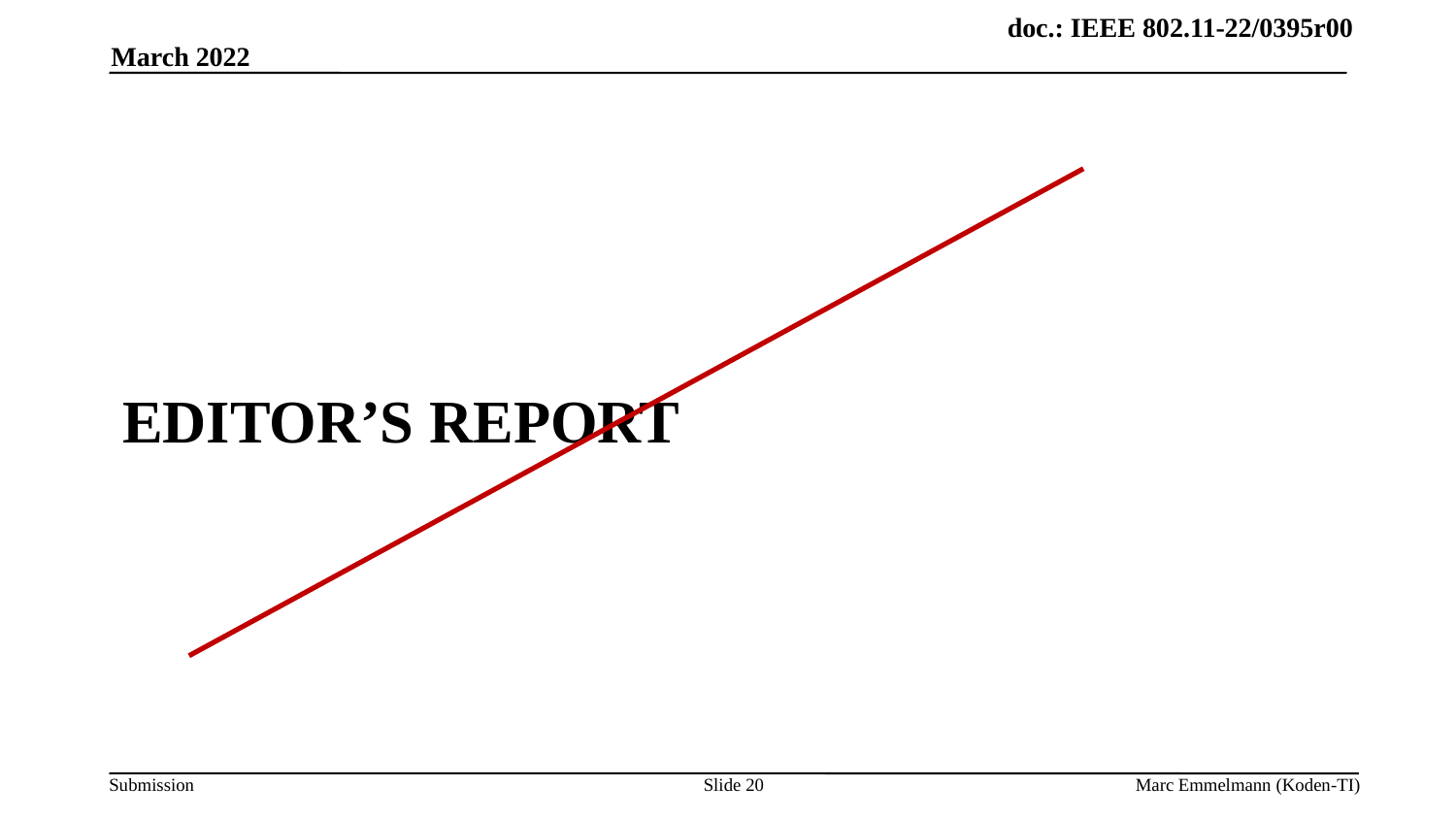

March 2022
# Editor’s Report
Slide 20
Marc Emmelmann (Koden-TI)